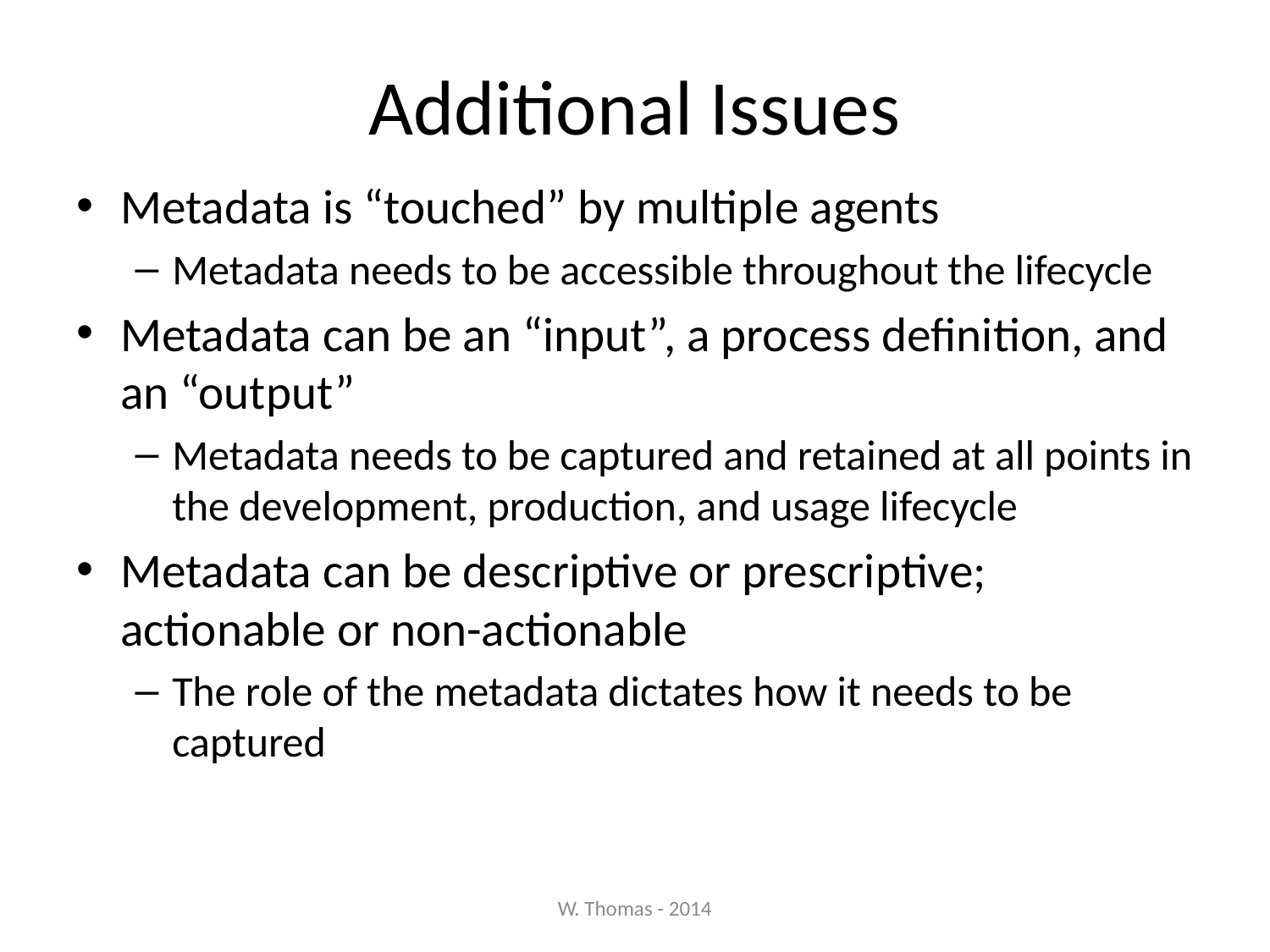

# Additional Issues
Metadata is “touched” by multiple agents
Metadata needs to be accessible throughout the lifecycle
Metadata can be an “input”, a process definition, and an “output”
Metadata needs to be captured and retained at all points in the development, production, and usage lifecycle
Metadata can be descriptive or prescriptive; actionable or non-actionable
The role of the metadata dictates how it needs to be captured

W. Thomas - 2014